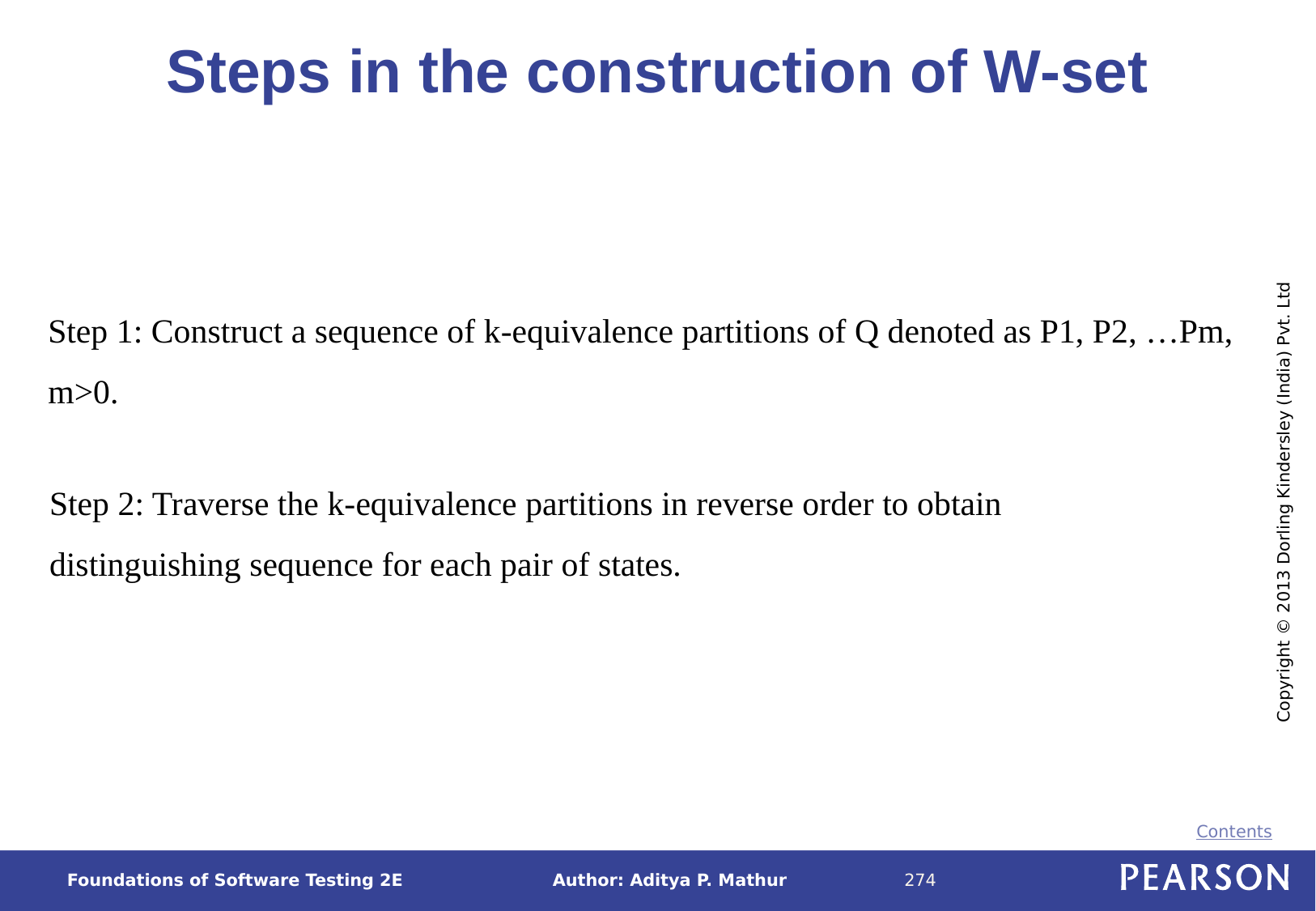

# Steps in the construction of W-set
Step 1: Construct a sequence of k-equivalence partitions of Q denoted as P1, P2, …Pm, m>0.
Step 2: Traverse the k-equivalence partitions in reverse order to obtain 		distinguishing sequence for each pair of states.